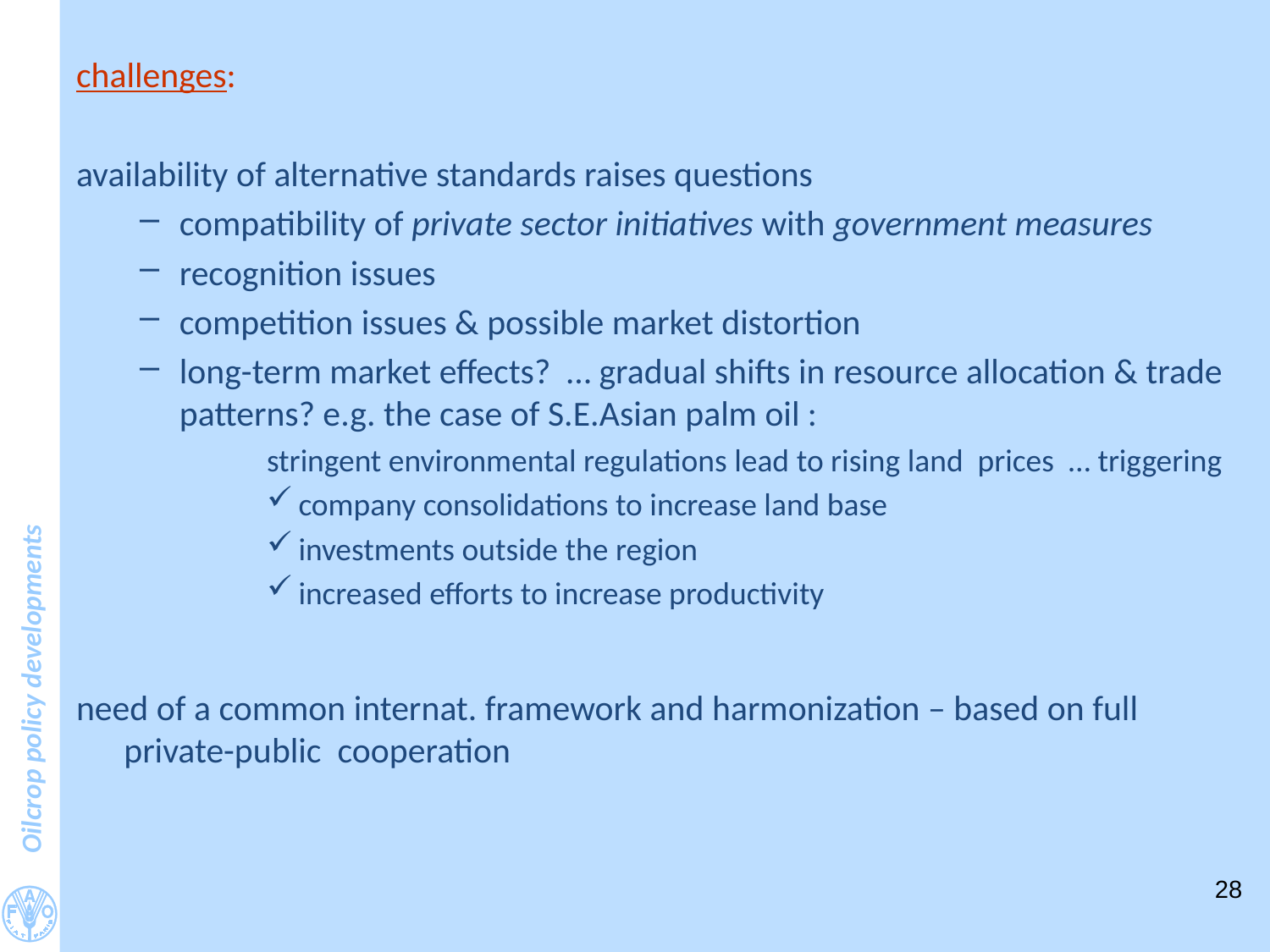

#
challenges:

availability of alternative standards raises questions
compatibility of private sector initiatives with government measures
recognition issues
competition issues & possible market distortion
long-term market effects?  … gradual shifts in resource allocation & trade patterns? e.g. the case of S.E.Asian palm oil :
stringent environmental regulations lead to rising land  prices  … triggering
company consolidations to increase land base
investments outside the region
increased efforts to increase productivity

need of a common internat. framework and harmonization – based on full private-public  cooperation

28